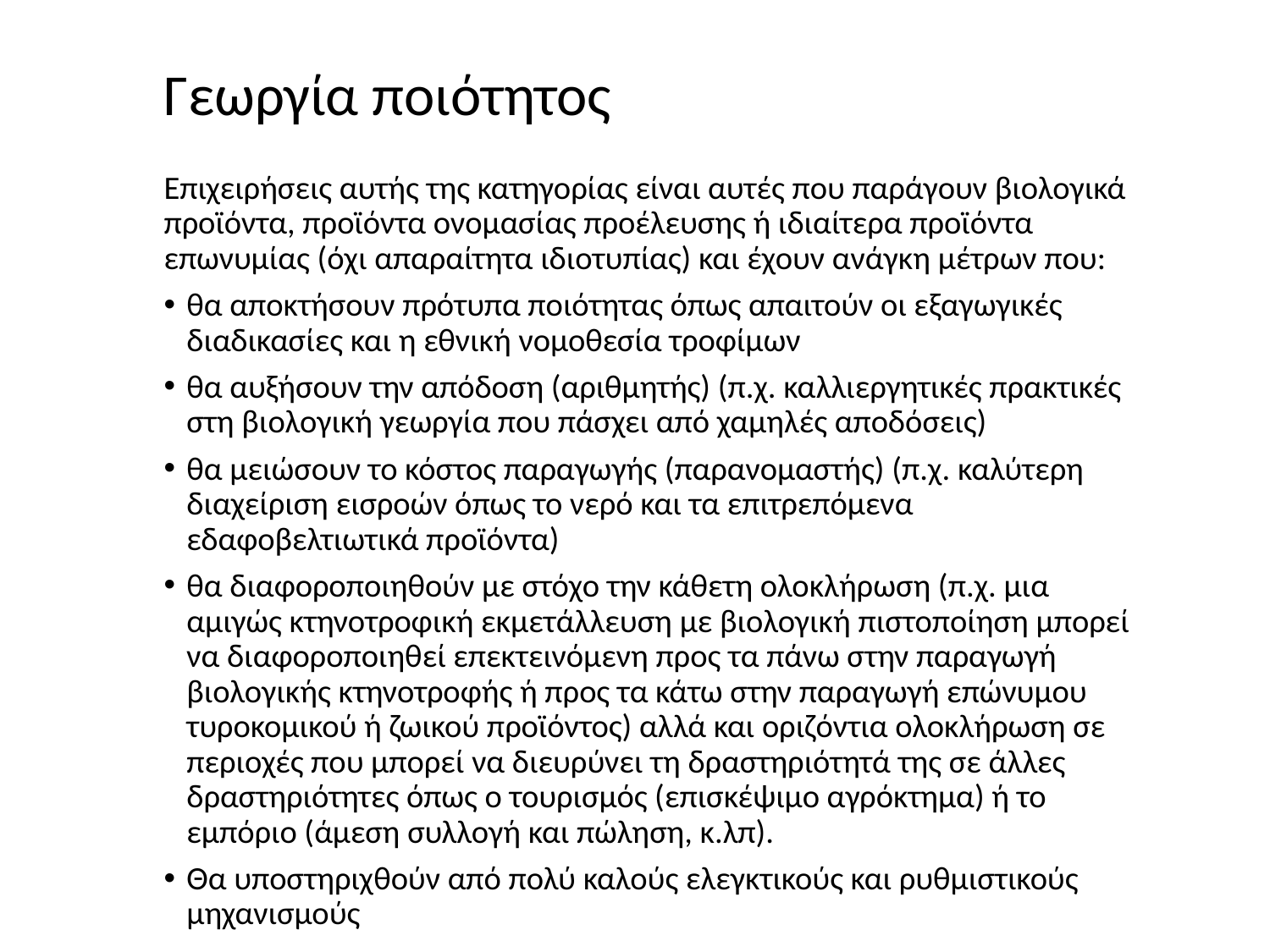

# Γεωργία ποιότητος
Επιχειρήσεις αυτής της κατηγορίας είναι αυτές που παράγουν βιολογικά προϊόντα, προϊόντα ονομασίας προέλευσης ή ιδιαίτερα προϊόντα επωνυμίας (όχι απαραίτητα ιδιοτυπίας) και έχουν ανάγκη μέτρων που:
θα αποκτήσουν πρότυπα ποιότητας όπως απαιτούν οι εξαγωγικές διαδικασίες και η εθνική νομοθεσία τροφίμων
θα αυξήσουν την απόδοση (αριθμητής) (π.χ. καλλιεργητικές πρακτικές στη βιολογική γεωργία που πάσχει από χαμηλές αποδόσεις)
θα μειώσουν το κόστος παραγωγής (παρανομαστής) (π.χ. καλύτερη διαχείριση εισροών όπως το νερό και τα επιτρεπόμενα εδαφοβελτιωτικά προϊόντα)
θα διαφοροποιηθούν με στόχο την κάθετη ολοκλήρωση (π.χ. μια αμιγώς κτηνοτροφική εκμετάλλευση με βιολογική πιστοποίηση μπορεί να διαφοροποιηθεί επεκτεινόμενη προς τα πάνω στην παραγωγή βιολογικής κτηνοτροφής ή προς τα κάτω στην παραγωγή επώνυμου τυροκομικού ή ζωικού προϊόντος) αλλά και οριζόντια ολοκλήρωση σε περιοχές που μπορεί να διευρύνει τη δραστηριότητά της σε άλλες δραστηριότητες όπως ο τουρισμός (επισκέψιμο αγρόκτημα) ή το εμπόριο (άμεση συλλογή και πώληση, κ.λπ).
Θα υποστηριχθούν από πολύ καλούς ελεγκτικούς και ρυθμιστικούς μηχανισμούς